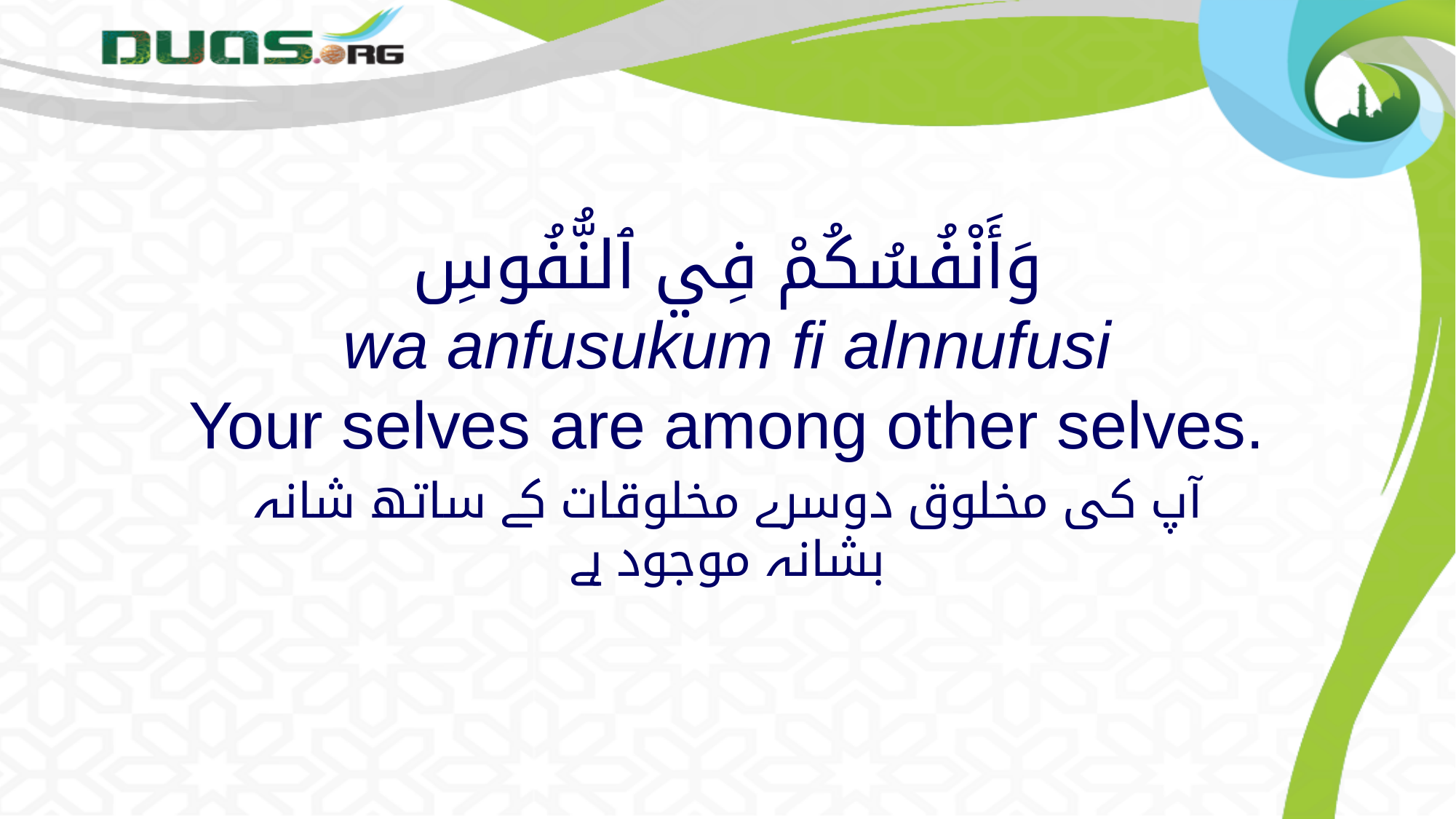

# وَأَنْفُسُكُمْ فِي ٱلنُّفُوسِ wa anfusukum fi alnnufusi Your selves are among other selves.
آپ کی مخلوق دوسرے مخلوقات کے ساتھ شانہ بشانہ موجود ہے